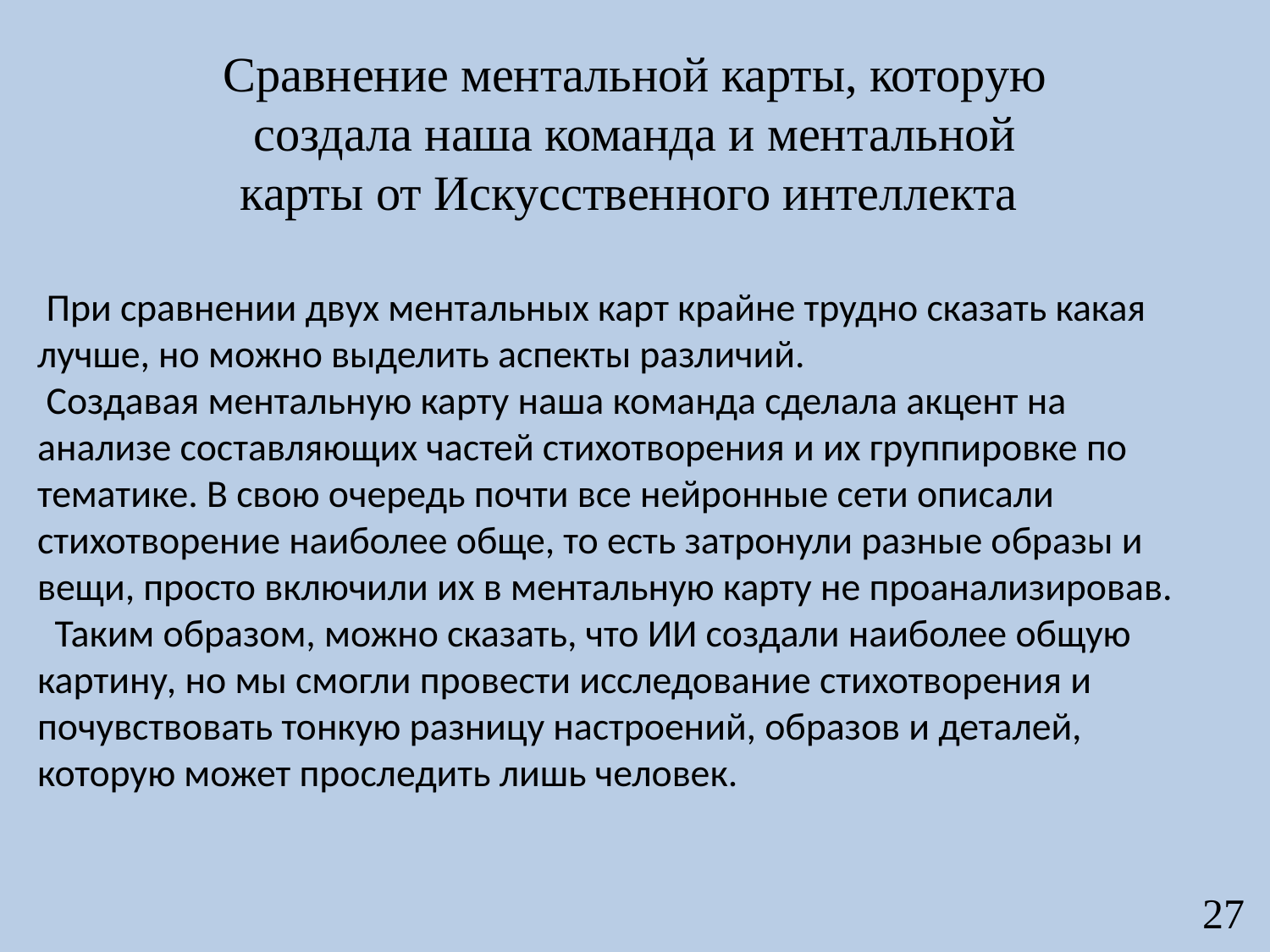

Сравнение ментальной карты, которую создала наша команда и ментальной карты от Искусственного интеллекта
 При сравнении двух ментальных карт крайне трудно сказать какая лучше, но можно выделить аспекты различий.
 Создавая ментальную карту наша команда сделала акцент на анализе составляющих частей стихотворения и их группировке по тематике. В свою очередь почти все нейронные сети описали стихотворение наиболее обще, то есть затронули разные образы и вещи, просто включили их в ментальную карту не проанализировав.     Таким образом, можно сказать, что ИИ создали наиболее общую картину, но мы смогли провести исследование стихотворения и почувствовать тонкую разницу настроений, образов и деталей, которую может проследить лишь человек.
27